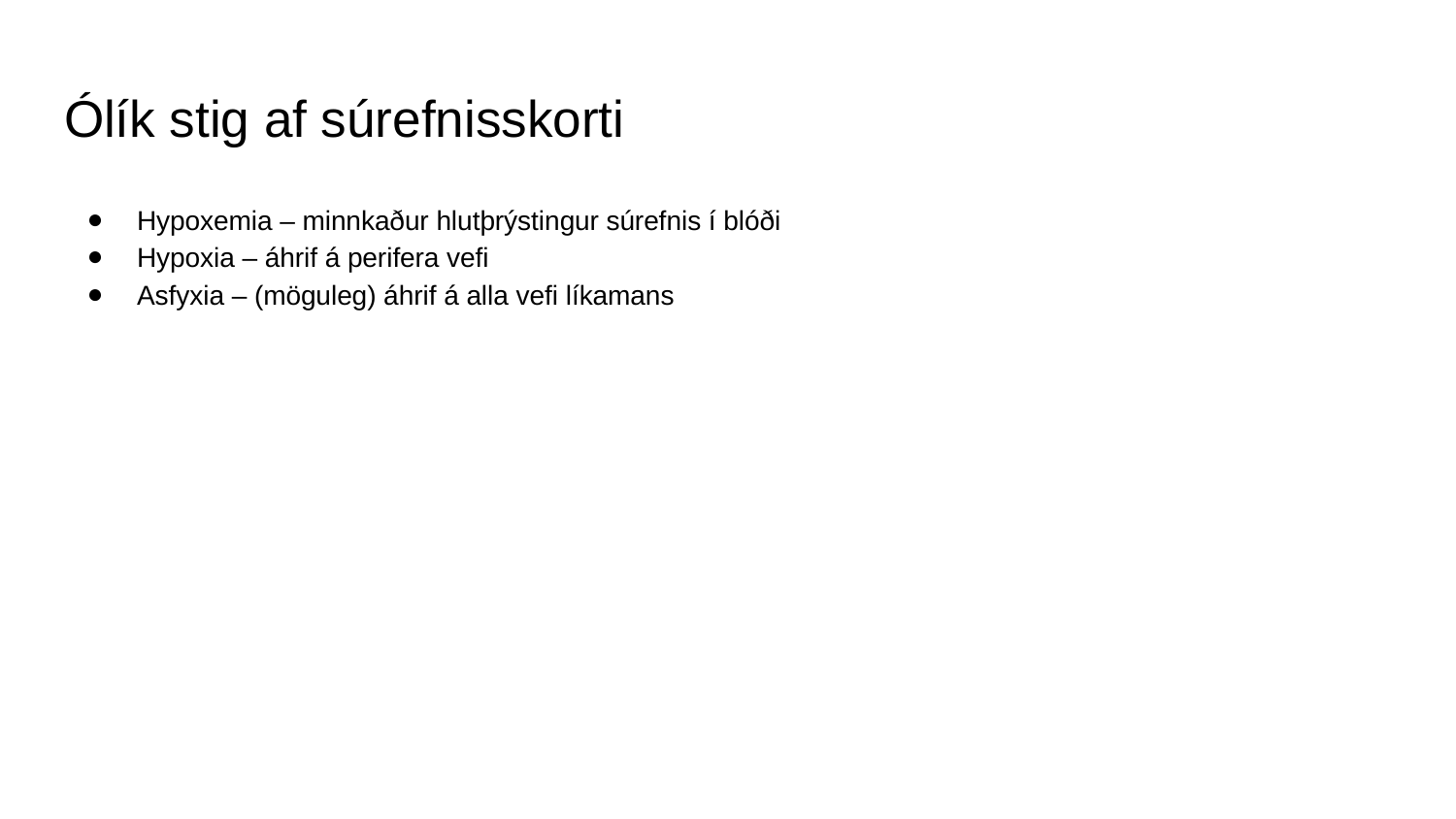

# Ólík stig af súrefnisskorti
Hypoxemia – minnkaður hlutþrýstingur súrefnis í blóði
Hypoxia – áhrif á perifera vefi
Asfyxia – (möguleg) áhrif á alla vefi líkamans